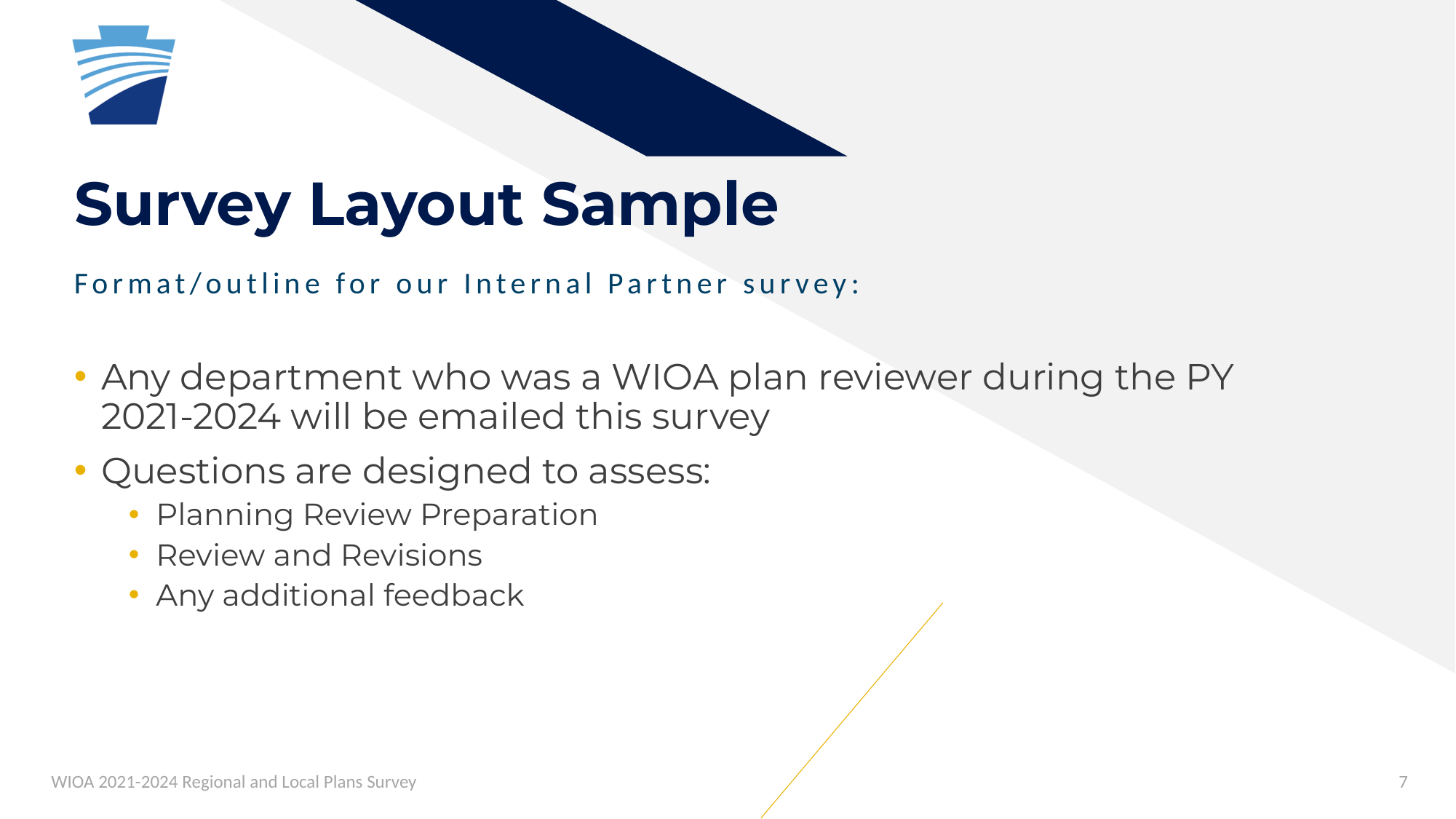

# Survey Layout Sample
Format/outline for our Internal Partner survey:

Any department who was a WIOA plan reviewer during the PY 2021-2024 will be emailed this survey
Questions are designed to assess:
Planning Review Preparation
Review and Revisions
Any additional feedback
WIOA 2021-2024 Regional and Local Plans Survey
7